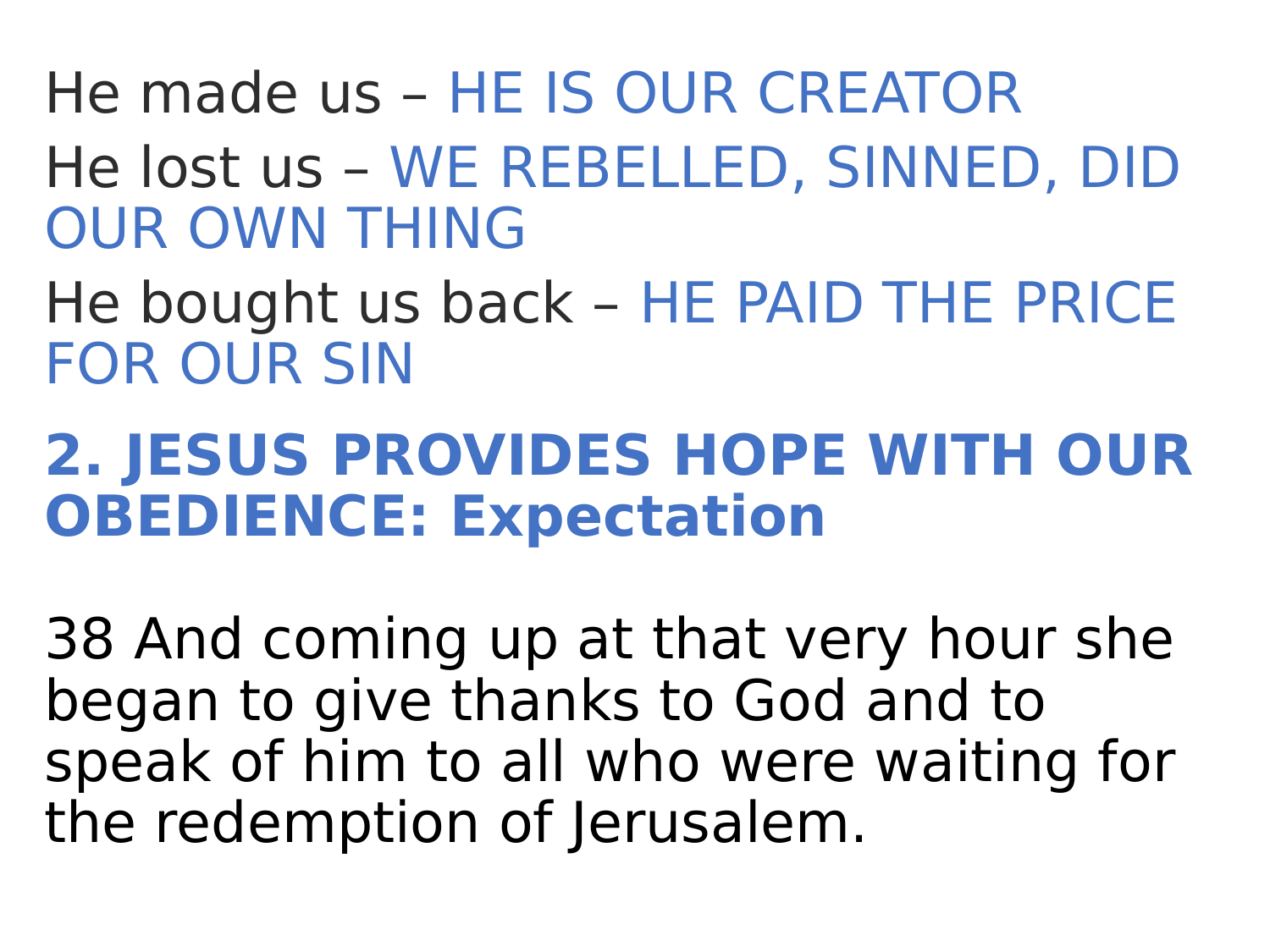

He made us – HE IS OUR CREATOR
He lost us – WE REBELLED, SINNED, DID OUR OWN THING
He bought us back – HE PAID THE PRICE FOR OUR SIN
2. JESUS PROVIDES HOPE WITH OUR OBEDIENCE: Expectation

38 And coming up at that very hour she began to give thanks to God and to speak of him to all who were waiting for the redemption of Jerusalem.